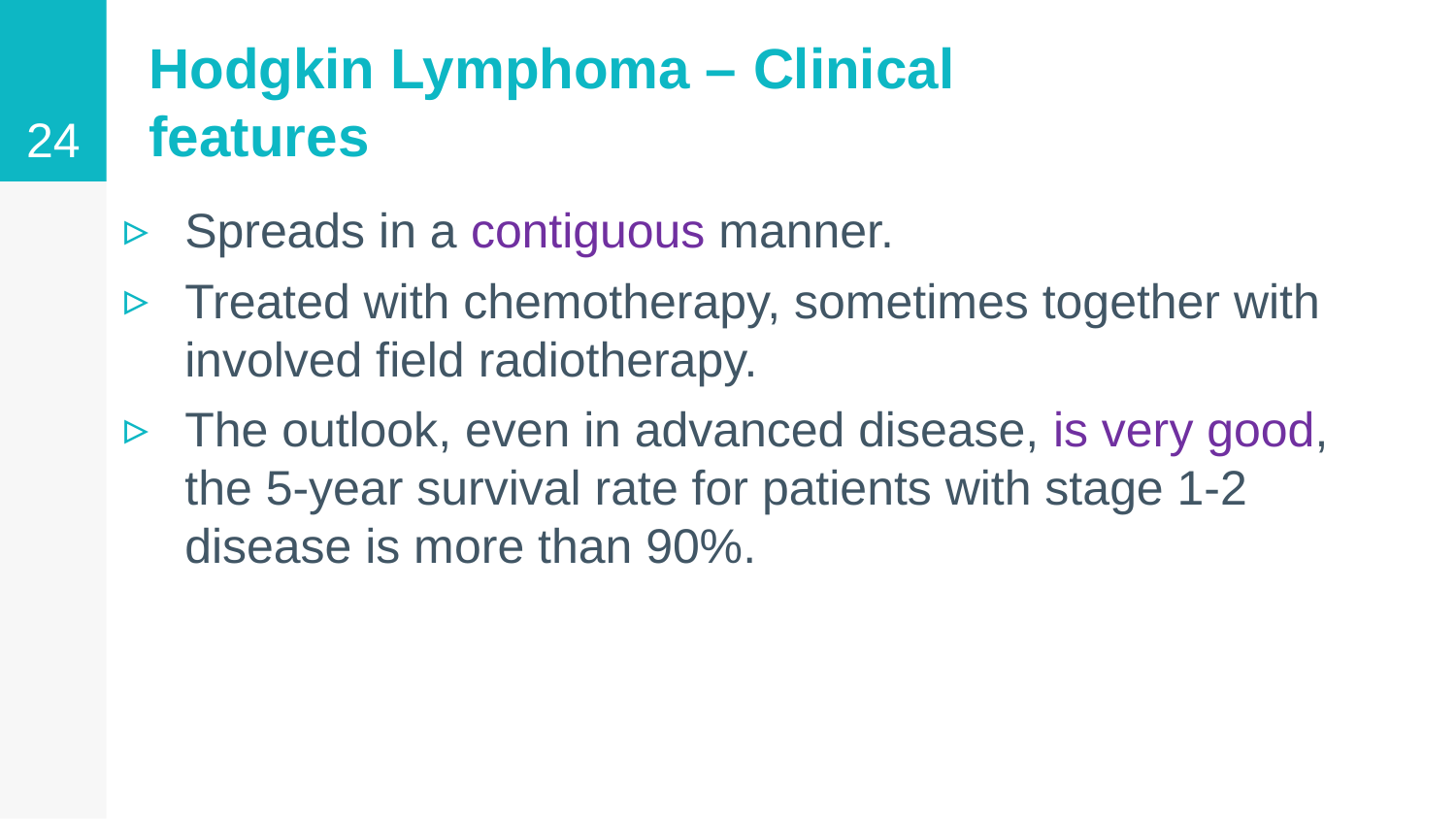

24

# Hodgkin Lymphoma – Clinical features

Spreads in a contiguous manner.
Treated with chemotherapy, sometimes together with involved field radiotherapy.
The outlook, even in advanced disease, is very good, the 5-year survival rate for patients with stage 1-2 disease is more than 90%.